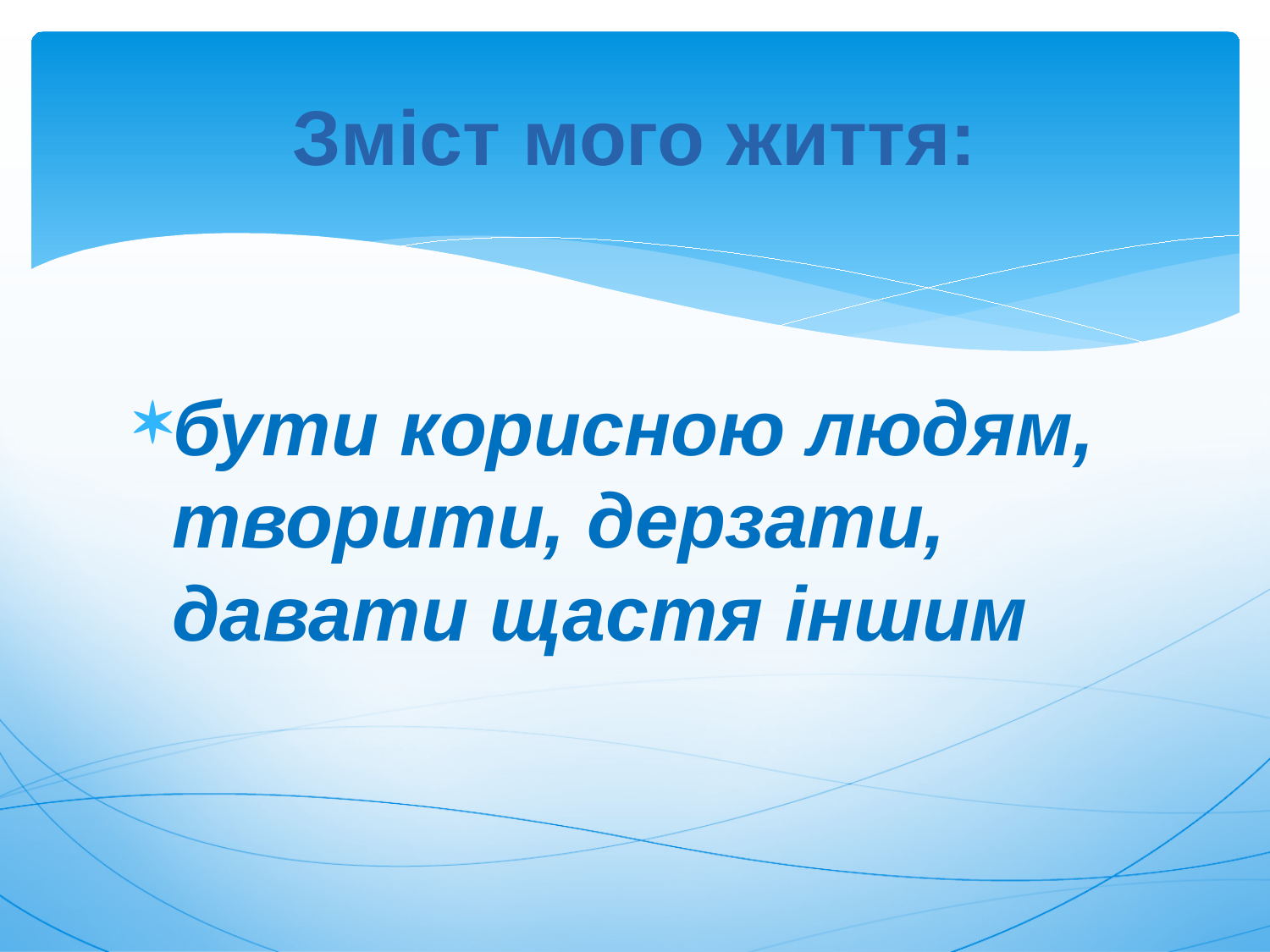

# Зміст мого життя:
бути корисною людям, творити, дерзати, давати щастя іншим